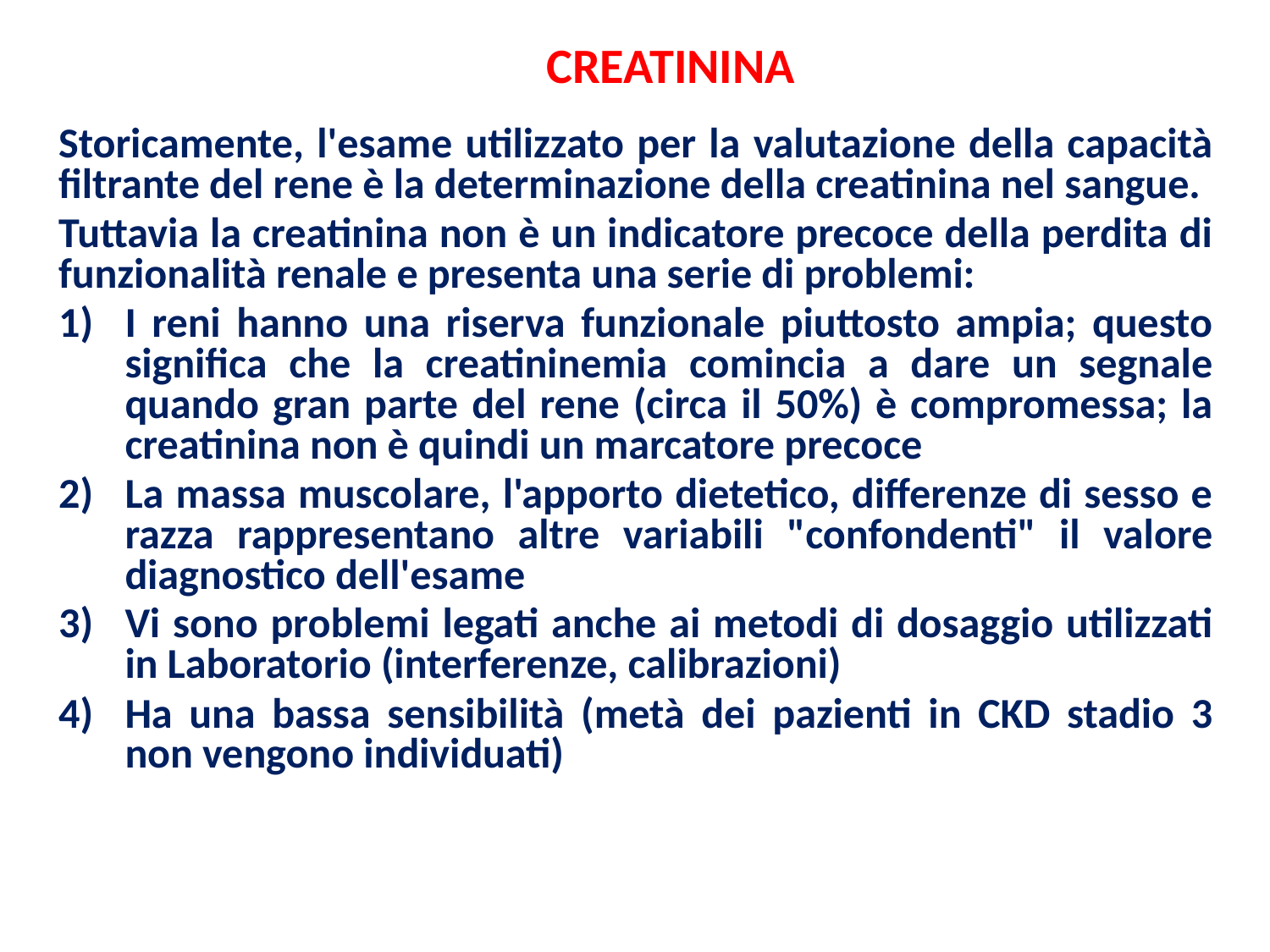

CREATININA
Storicamente, l'esame utilizzato per la valutazione della capacità filtrante del rene è la determinazione della creatinina nel sangue.
Tuttavia la creatinina non è un indicatore precoce della perdita di funzionalità renale e presenta una serie di problemi:
I reni hanno una riserva funzionale piuttosto ampia; questo significa che la creatininemia comincia a dare un segnale quando gran parte del rene (circa il 50%) è compromessa; la creatinina non è quindi un marcatore precoce
La massa muscolare, l'apporto dietetico, differenze di sesso e razza rappresentano altre variabili "confondenti" il valore diagnostico dell'esame
Vi sono problemi legati anche ai metodi di dosaggio utilizzati in Laboratorio (interferenze, calibrazioni)
Ha una bassa sensibilità (metà dei pazienti in CKD stadio 3 non vengono individuati)